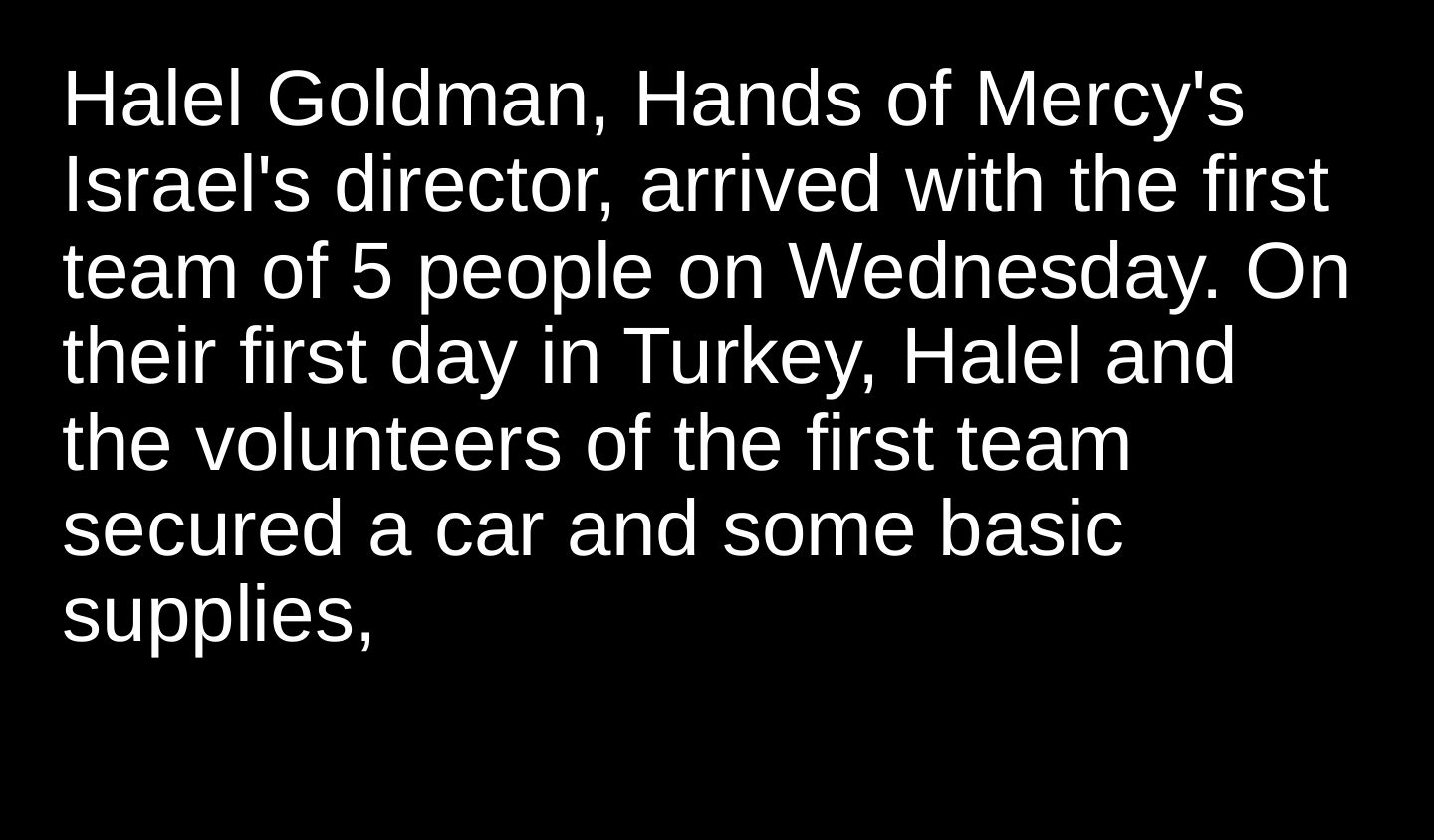

Halel Goldman, Hands of Mercy's Israel's director, arrived with the first team of 5 people on Wednesday. On their first day in Turkey, Halel and the volunteers of the first team secured a car and some basic supplies,